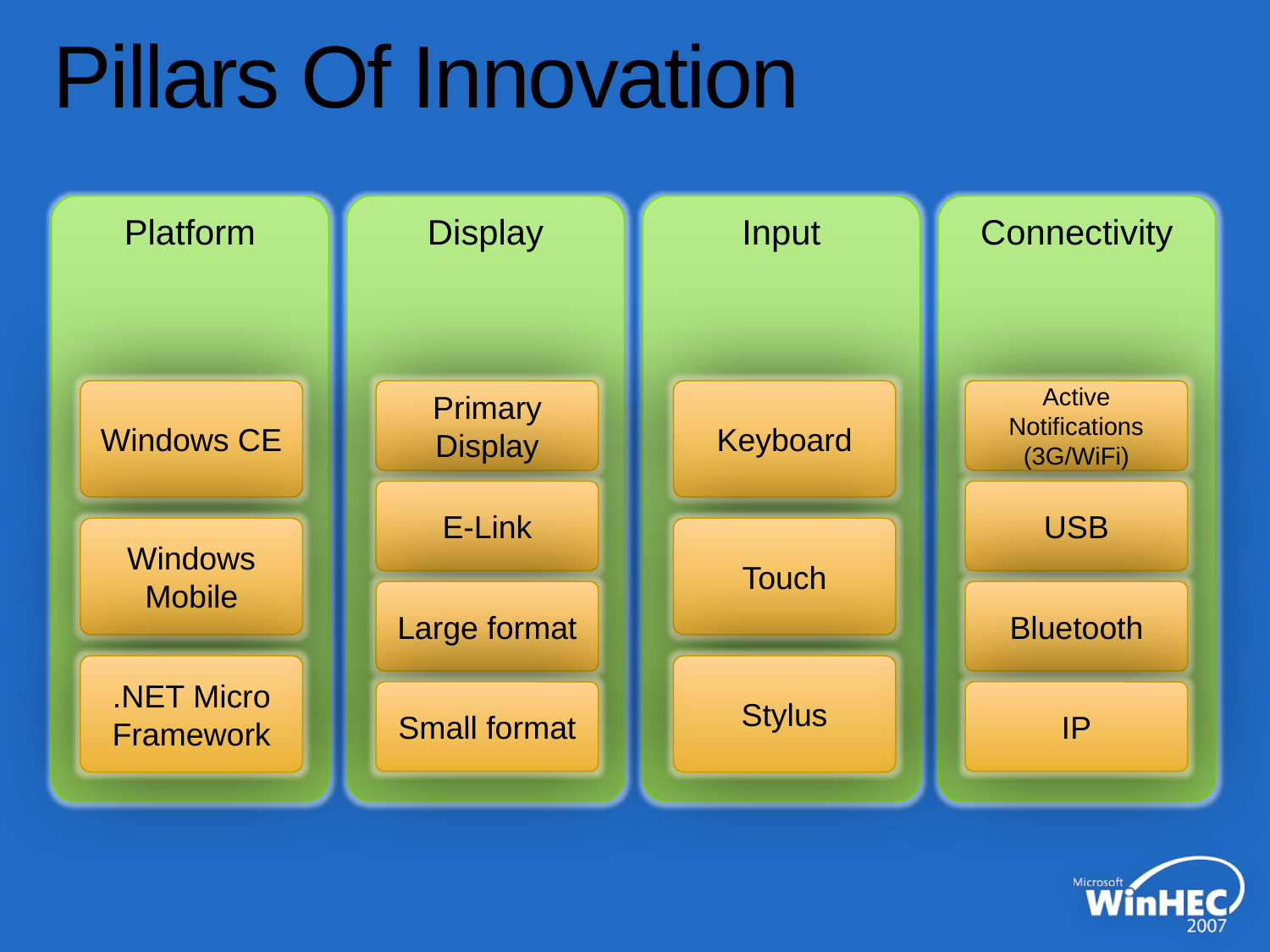

# Pillars Of Innovation
Platform
Display
Input
Connectivity
Primary Display
Active Notifications (3G/WiFi)
Windows CE
Keyboard
E-Link
USB
Windows Mobile
Touch
Large format
Bluetooth
.NET Micro Framework
Stylus
Small format
IP